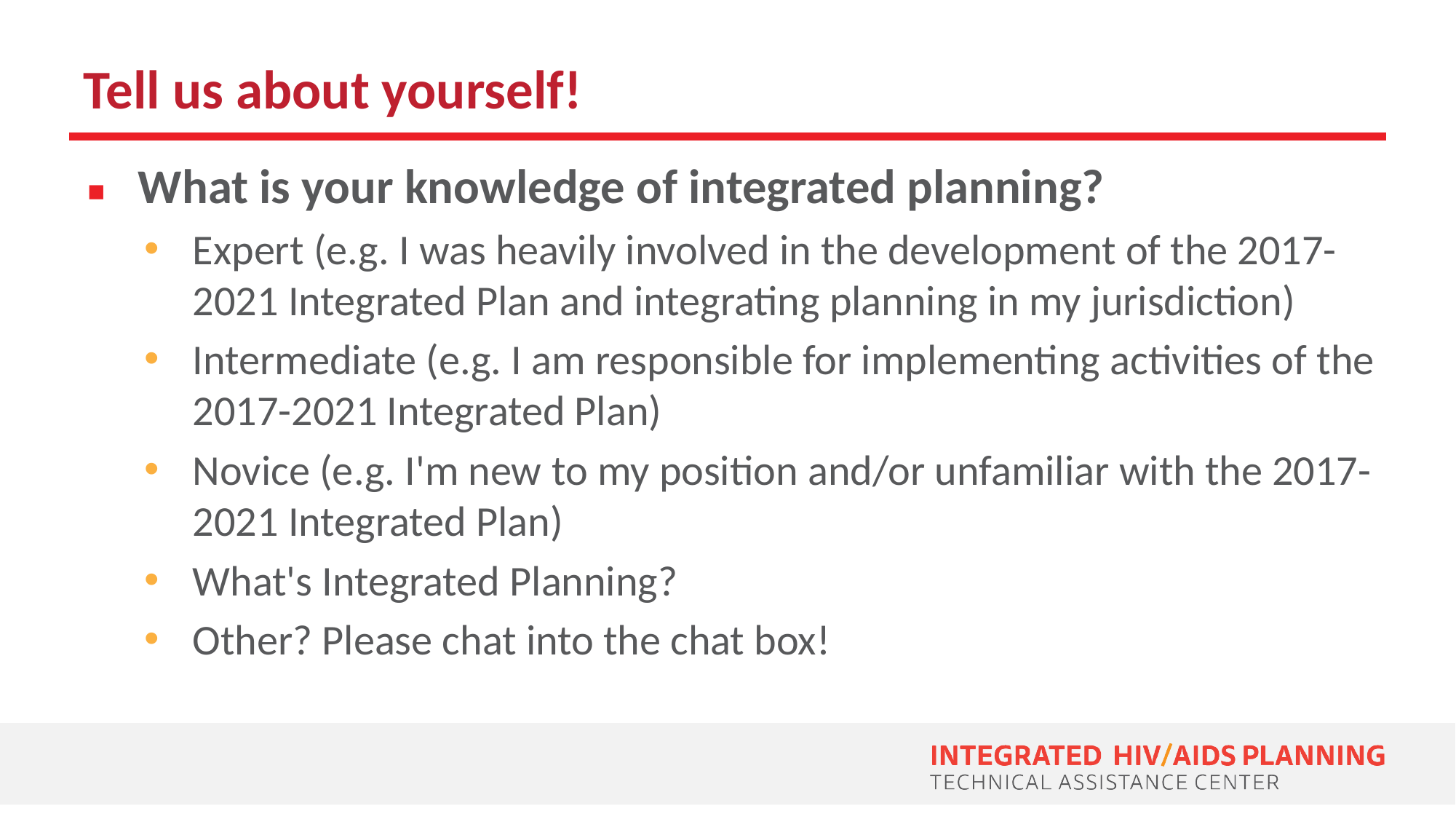

# Tell us about yourself!
What is your knowledge of integrated planning?
Expert (e.g. I was heavily involved in the development of the 2017-2021 Integrated Plan and integrating planning in my jurisdiction)
Intermediate (e.g. I am responsible for implementing activities of the 2017-2021 Integrated Plan)
Novice (e.g. I'm new to my position and/or unfamiliar with the 2017-2021 Integrated Plan)
What's Integrated Planning?
Other? Please chat into the chat box!